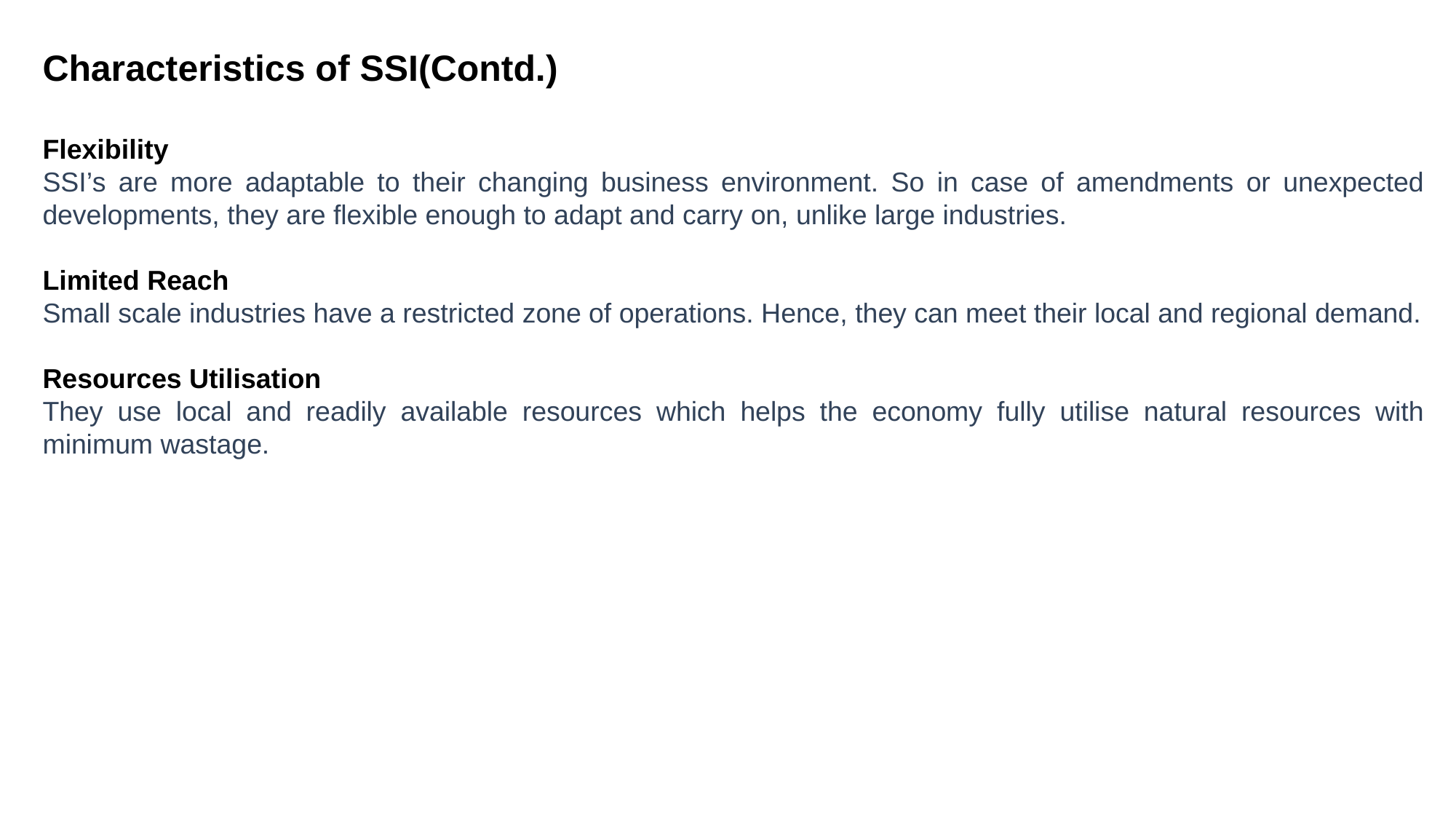

Characteristics of SSI(Contd.)

Flexibility
SSI’s are more adaptable to their changing business environment. So in case of amendments or unexpected developments, they are flexible enough to adapt and carry on, unlike large industries.

Limited Reach
Small scale industries have a restricted zone of operations. Hence, they can meet their local and regional demand.

Resources Utilisation
They use local and readily available resources which helps the economy fully utilise natural resources with minimum wastage.